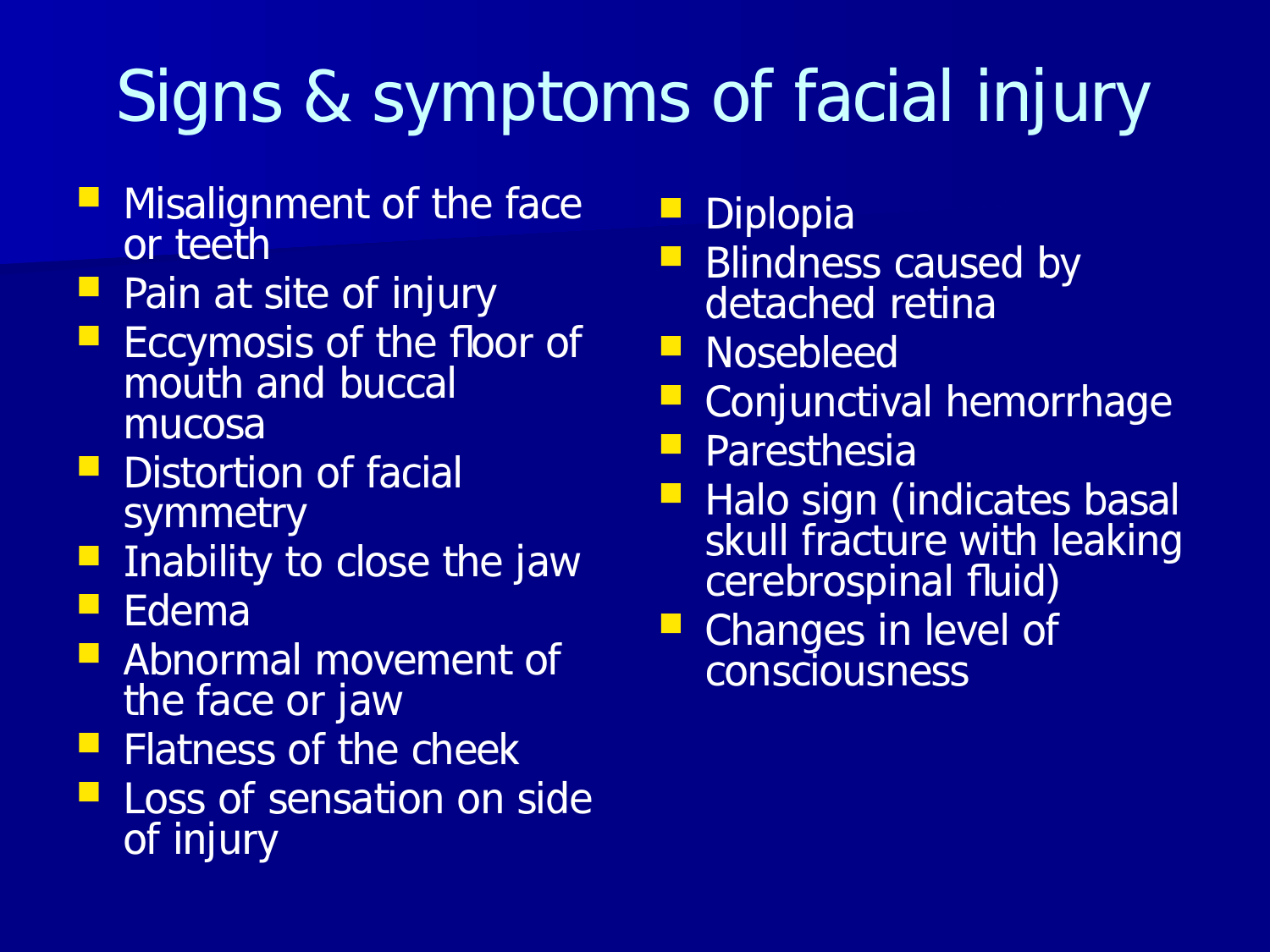

# Signs & symptoms of facial injury
Misalignment of the face or teeth
Pain at site of injury
Eccymosis of the floor of mouth and buccal mucosa
Distortion of facial symmetry
Inability to close the jaw
Edema
Abnormal movement of the face or jaw
Flatness of the cheek
Loss of sensation on side of injury
Diplopia
Blindness caused by detached retina
Nosebleed
Conjunctival hemorrhage
Paresthesia
Halo sign (indicates basal skull fracture with leaking cerebrospinal fluid)
Changes in level of consciousness